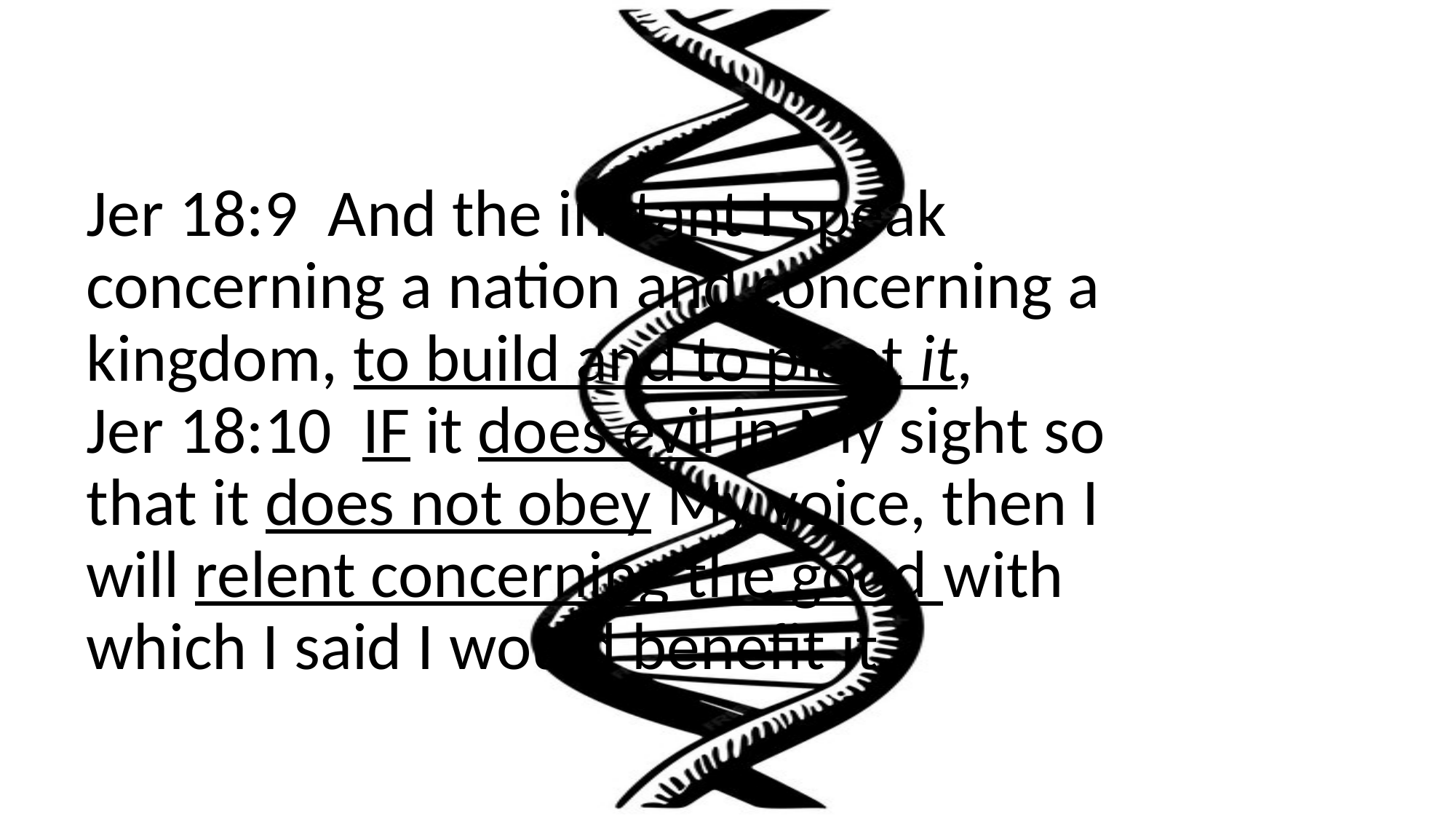

# Jer 18:9  And the instant I speak concerning a nation and concerning a kingdom, to build and to plant it, Jer 18:10  IF it does evil in My sight so that it does not obey My voice, then I will relent concerning the good with which I said I would benefit it.